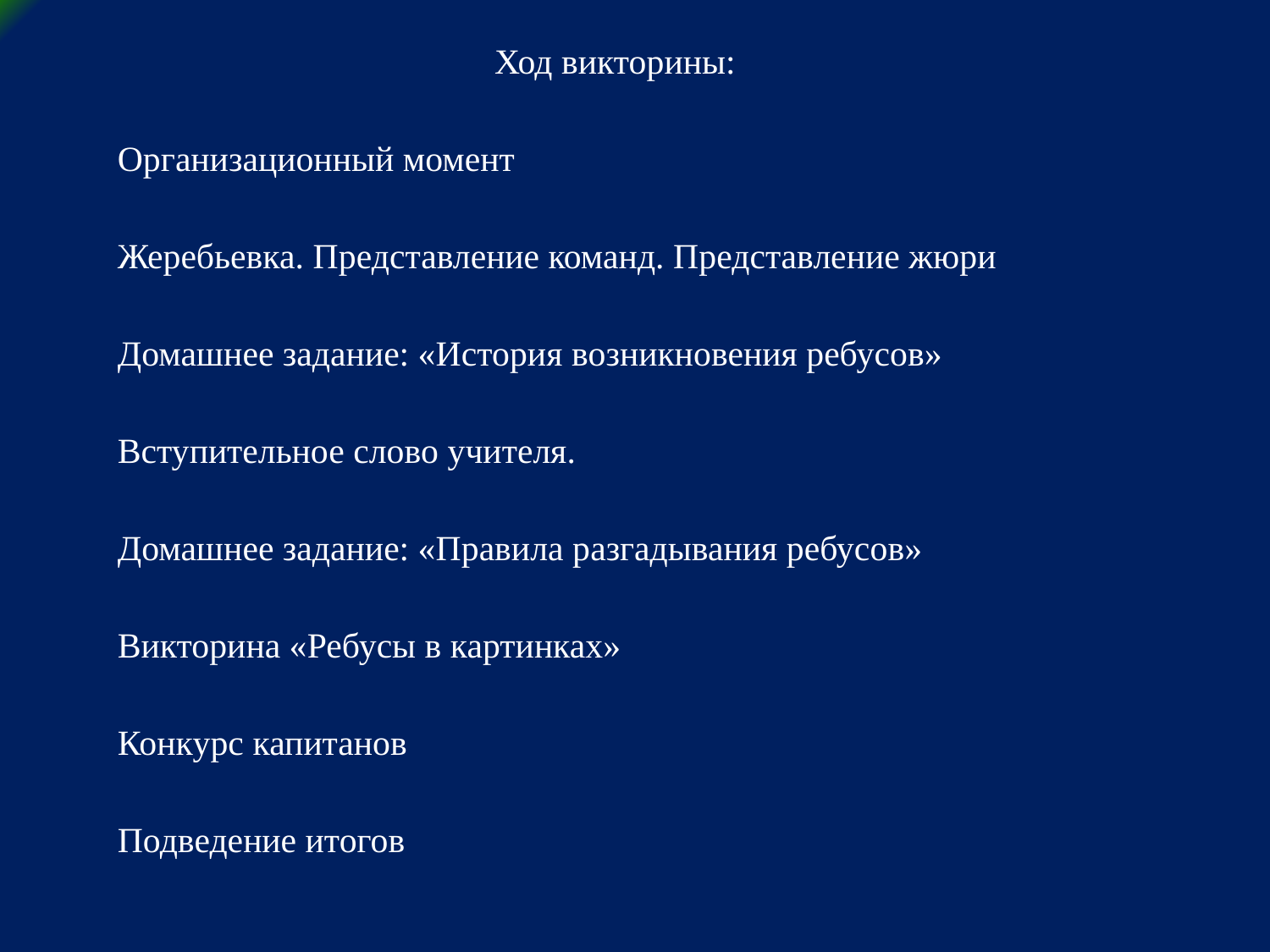

Ход викторины:

Организационный момент

Жеребьевка. Представление команд. Представление жюри

Домашнее задание: «История возникновения ребусов»

Вступительное слово учителя.

Домашнее задание: «Правила разгадывания ребусов»

Викторина «Ребусы в картинках»

Конкурс капитанов

Подведение итогов